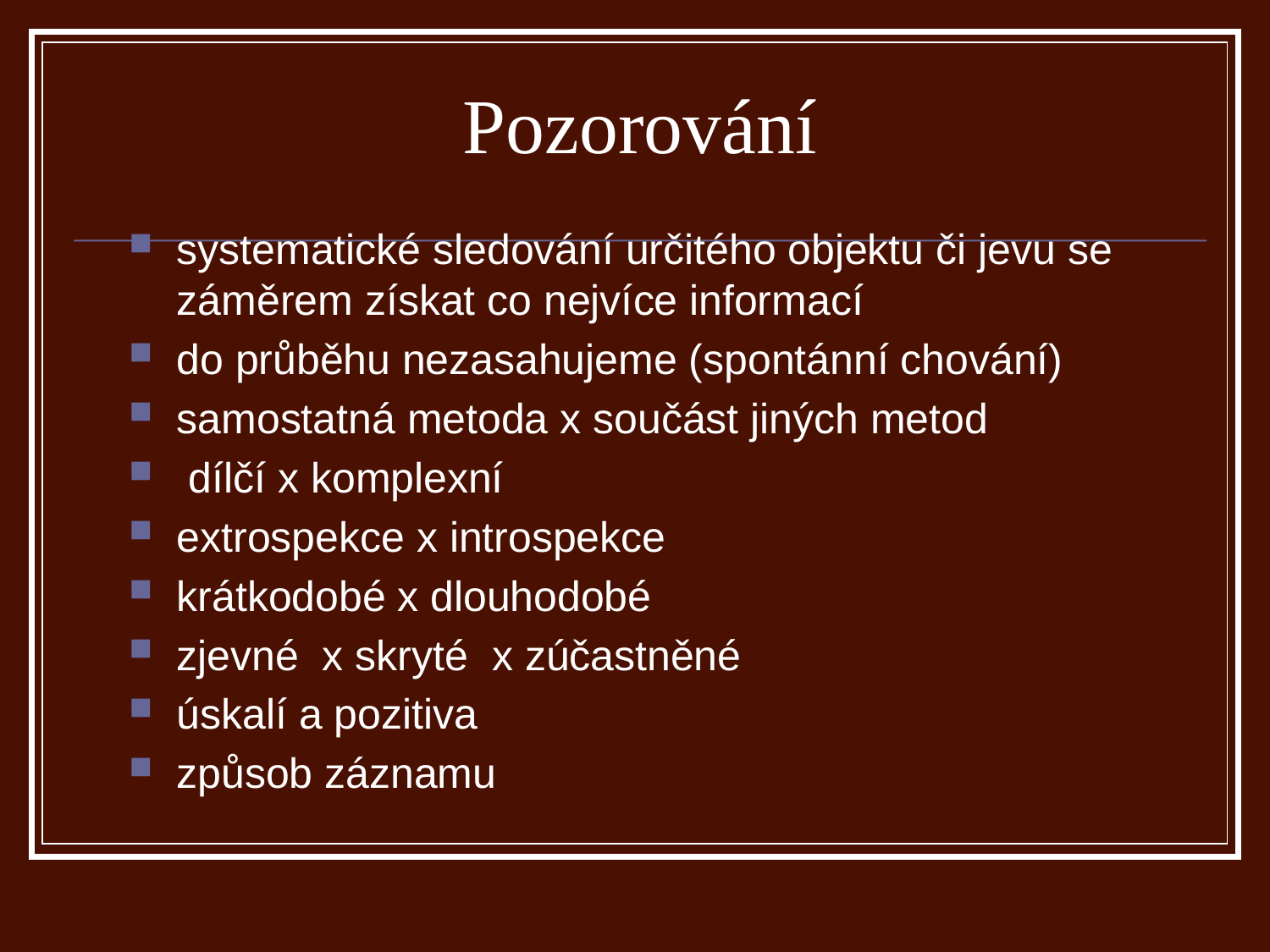

Pozorování

systematické sledování určitého objektu či jevu se záměrem získat co nejvíce informací
do průběhu nezasahujeme (spontánní chování)
samostatná metoda x součást jiných metod
 dílčí x komplexní
extrospekce x introspekce
krátkodobé x dlouhodobé
zjevné  x skryté  x zúčastněné
úskalí a pozitiva
způsob záznamu